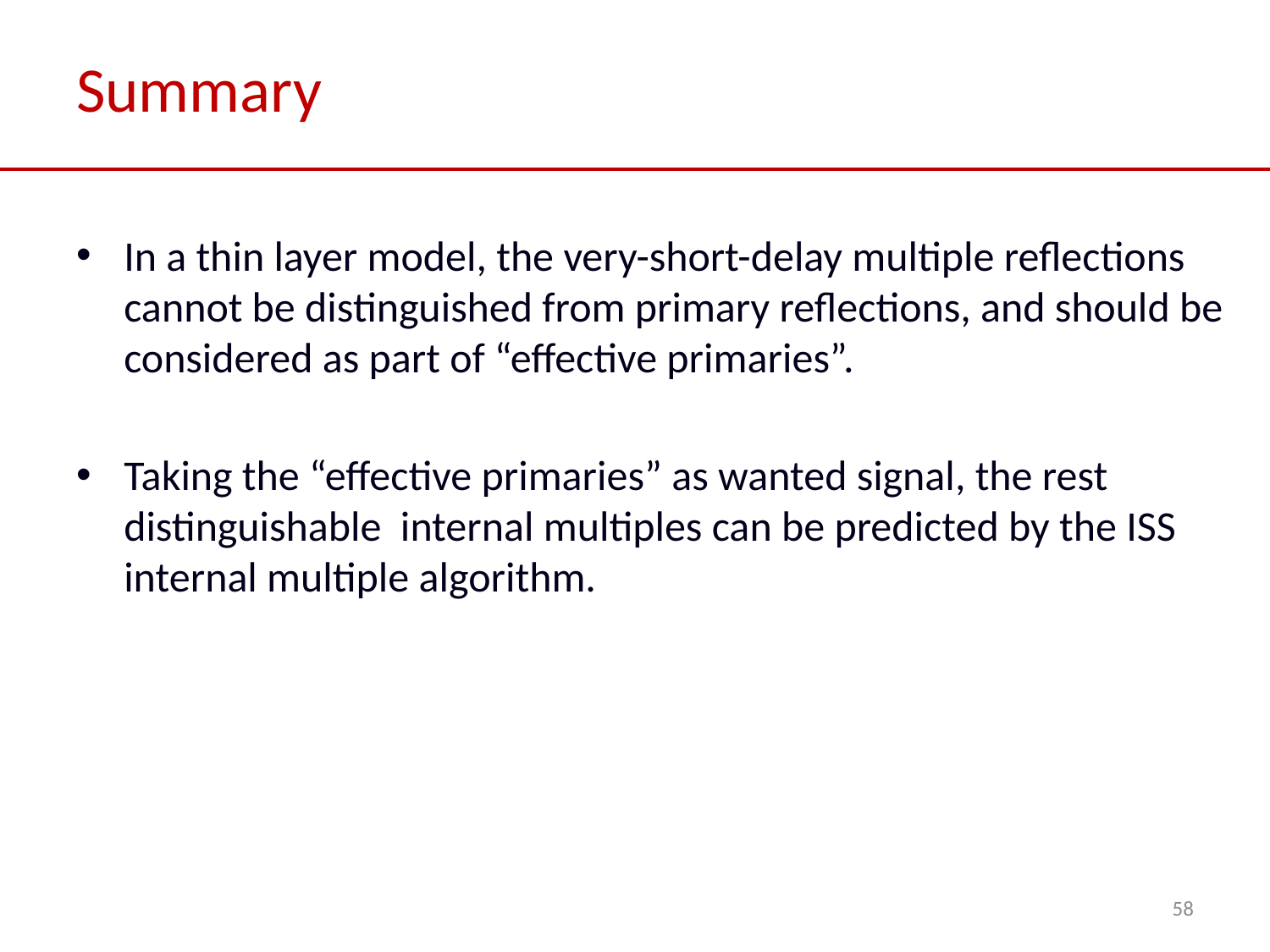

# Summary
In a thin layer model, the very-short-delay multiple reflections cannot be distinguished from primary reflections, and should be considered as part of “effective primaries”.

Taking the “effective primaries” as wanted signal, the rest distinguishable  internal multiples can be predicted by the ISS internal multiple algorithm.

58